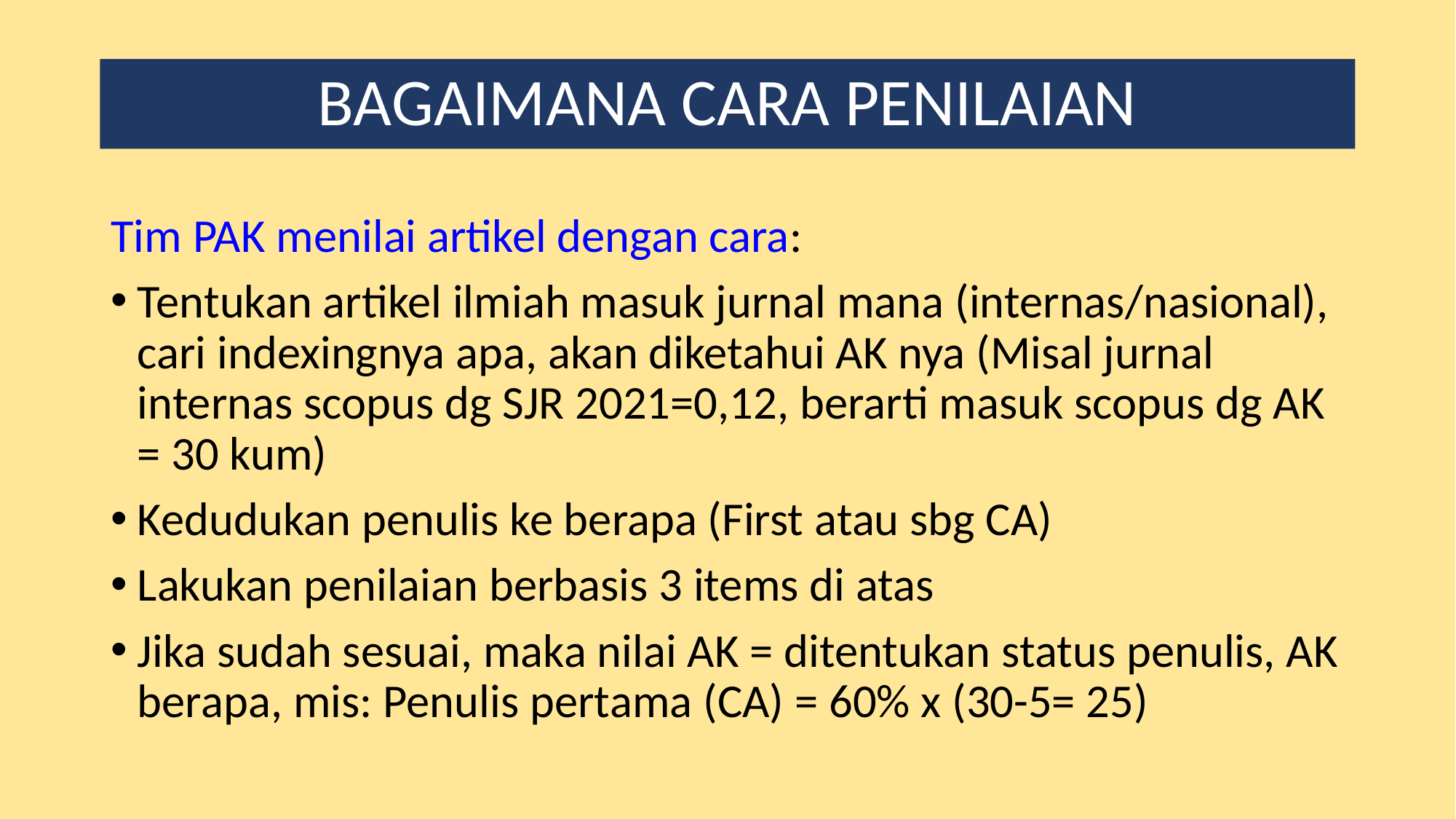

# BAGAIMANA CARA PENILAIAN
Tim PAK menilai artikel dengan cara:
Tentukan artikel ilmiah masuk jurnal mana (internas/nasional), cari indexingnya apa, akan diketahui AK nya (Misal jurnal internas scopus dg SJR 2021=0,12, berarti masuk scopus dg AK = 30 kum)
Kedudukan penulis ke berapa (First atau sbg CA)
Lakukan penilaian berbasis 3 items di atas
Jika sudah sesuai, maka nilai AK = ditentukan status penulis, AK berapa, mis: Penulis pertama (CA) = 60% x (30-5= 25)